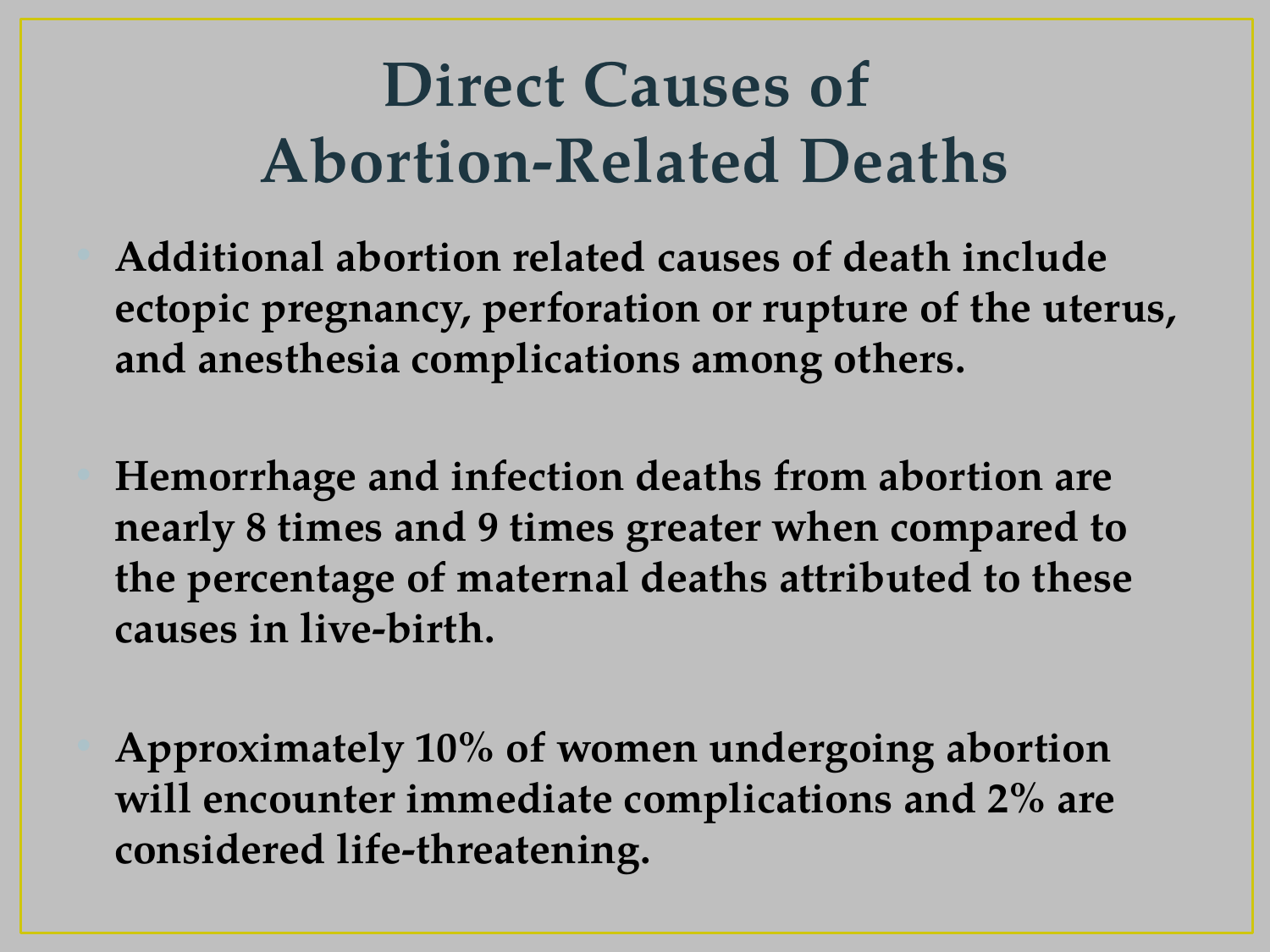

# Direct Causes of Abortion-Related Deaths
Additional abortion related causes of death include ectopic pregnancy, perforation or rupture of the uterus, and anesthesia complications among others.

Hemorrhage and infection deaths from abortion are nearly 8 times and 9 times greater when compared to the percentage of maternal deaths attributed to these causes in live-birth.

Approximately 10% of women undergoing abortion will encounter immediate complications and 2% are considered life-threatening.